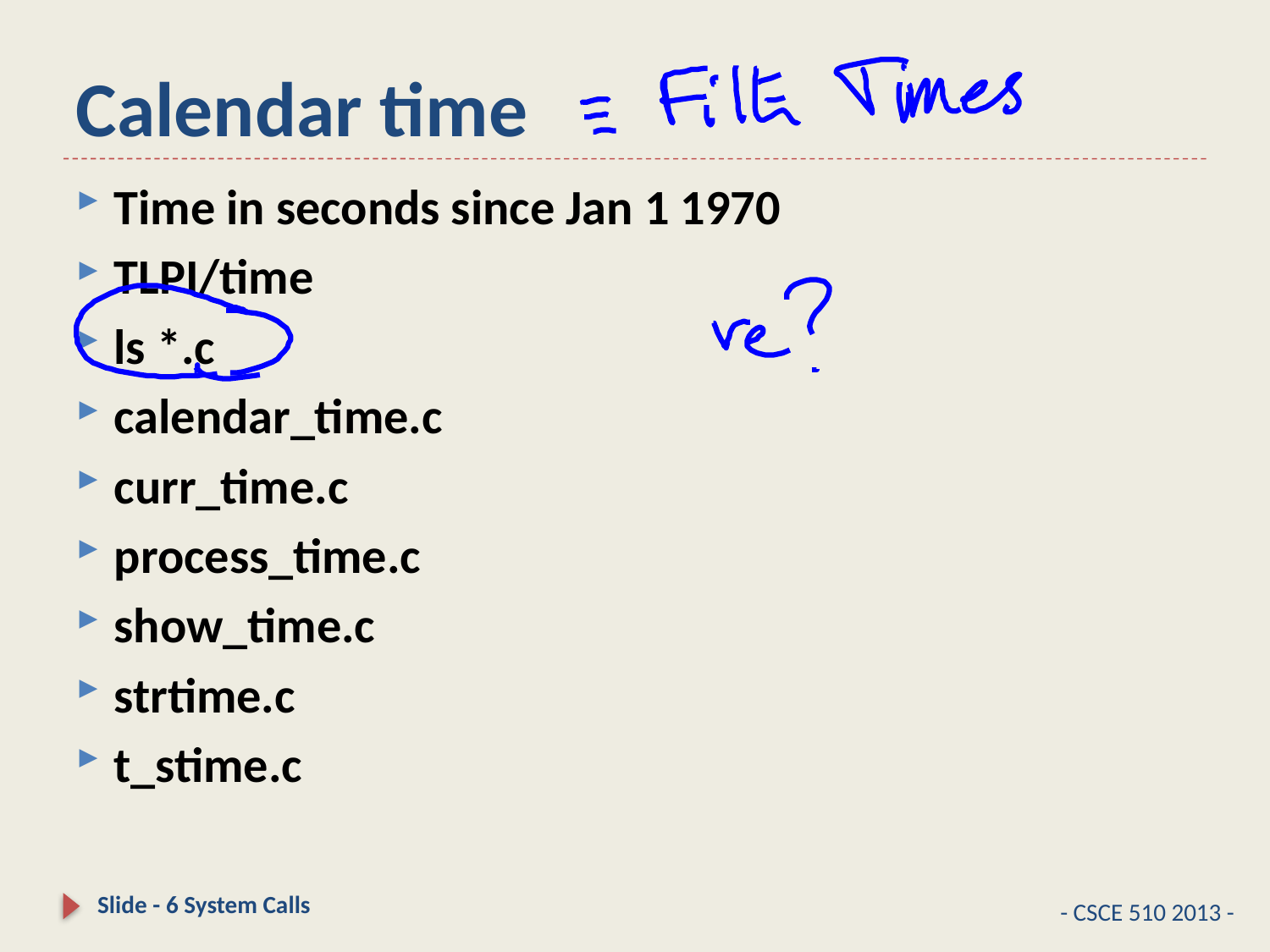

# Calendar time

Time in seconds since Jan 1 1970
TLPI/time
ls *.c
calendar_time.c
curr_time.c
process_time.c
show_time.c
strtime.c
t_stime.c

Slide - 6 System Calls
- CSCE 510 2013 -